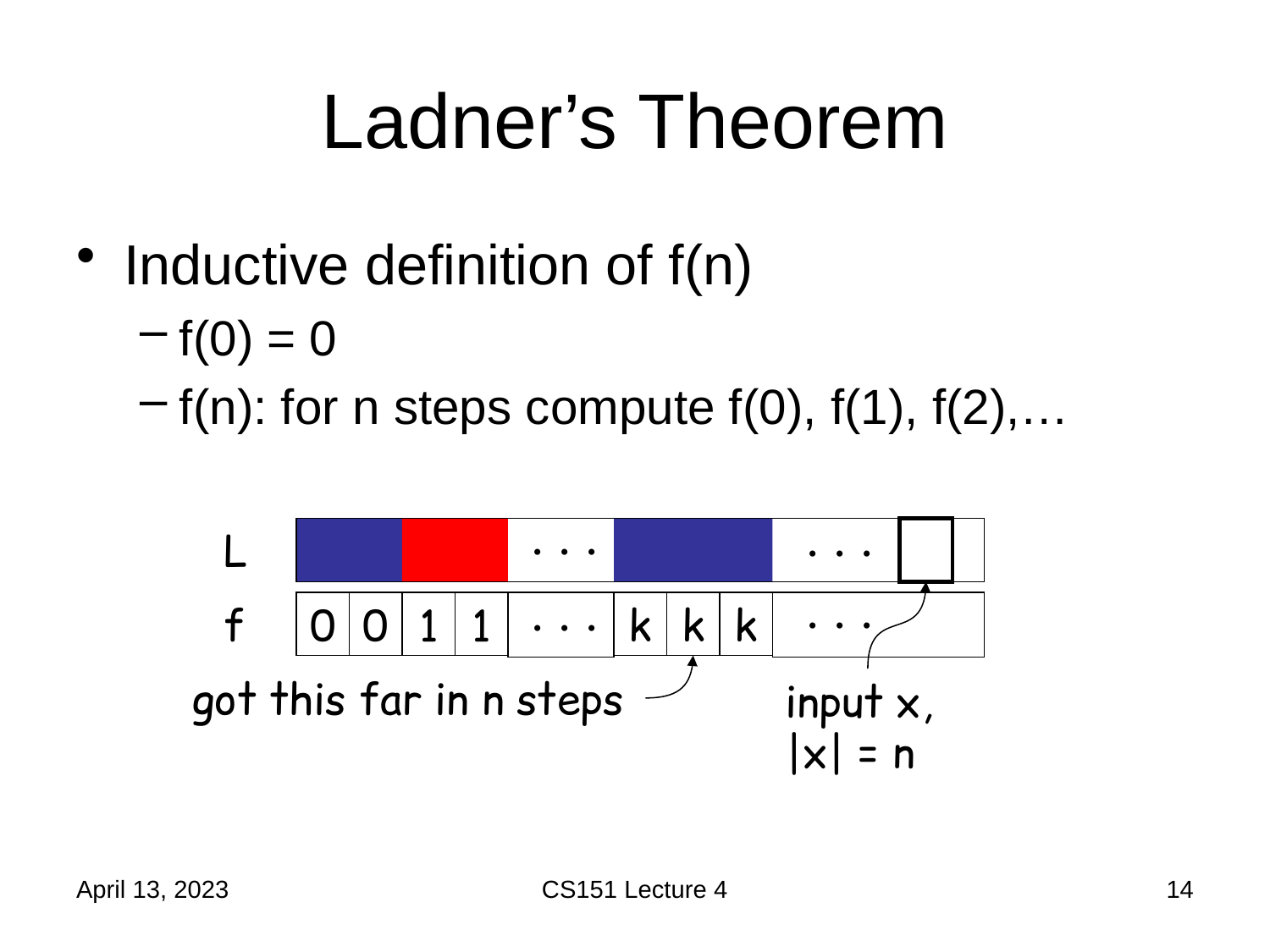

# Ladner’s Theorem
Inductive definition of f(n)
f(0) = 0
f(n): for n steps compute f(0), f(1), f(2),…

. . .
. . .
L

. . .
. . .
f
0
0
1
1

k
k
k

got this far in n steps
input x, |x| = n
April 13, 2023
CS151 Lecture 4
14